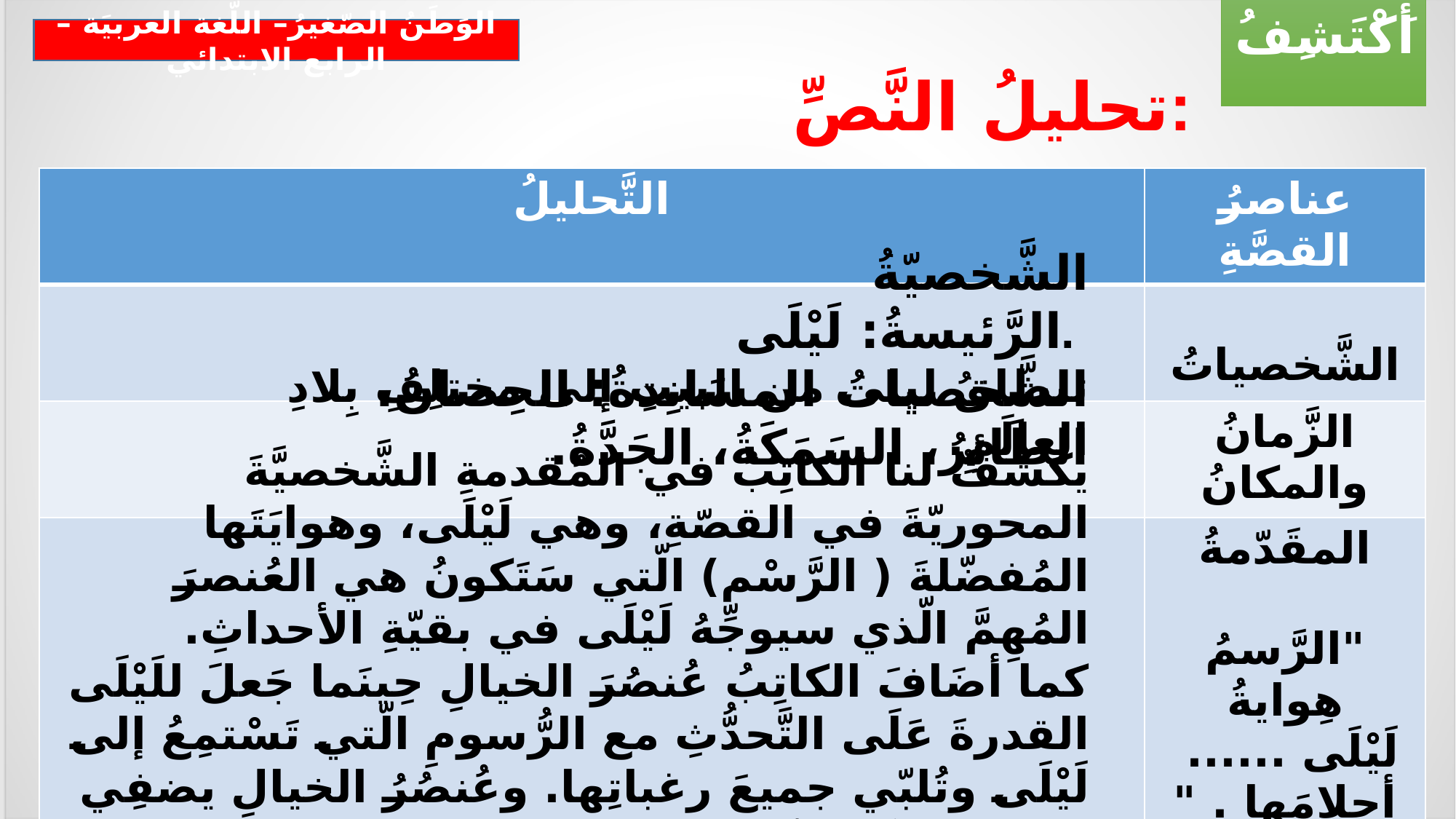

أَكْتَشِفُ

الوَطَنُ الصّغيرُ– اللّغة العربيَة – الرابع الابتدائي
تحليلُ النَّصِّ:
| التَّحليلُ | عناصرُ القصَّةِ |
| --- | --- |
|  | الشَّخصياتُ |
|  | الزَّمانُ والمكانُ |
|  | المقَدّمةُ "الرَّسمُ هِوايةُ لَيْلَى ...... أحلامَها . " |
الشَّخصيّةُ الرَّئيسةُ: لَيْلَى.
الشَّخصياتُ المسَانِدةُ: الحِصانُ، الطَائِرُ، السَمَكَةُ، الجَدَّةُ.
تنطلقُ ليلى من البيتِ إلى مختلِفِ بِلادِ العالَمِ.
يكشفُ لنا الكاتِبُ في المُقدمةِ الشَّخصيَّةَ المحوريّةَ في القصّةِ، وهي لَيْلَى، وهوايَتَها المُفضّلةَ ( الرَّسْم) الّتي سَتَكونُ هي العُنصرَ المُهِمَّ الّذي سيوجِّهُ لَيْلَى في بقيّةِ الأحداثِ.
كما أضَافَ الكاتِبُ عُنصُرَ الخيالِ حِينَما جَعلَ للَيْلَى القدرةَ عَلَى التَّحدُّثِ مع الرُّسومِ الّتي تَسْتمِعُ إلى لَيْلَى وتُلبّي جميعَ رغباتِها. وعُنصُرُ الخيالِ يضفِي على القِصَّةِ التّشويقَ والجذبَ والإثارة.